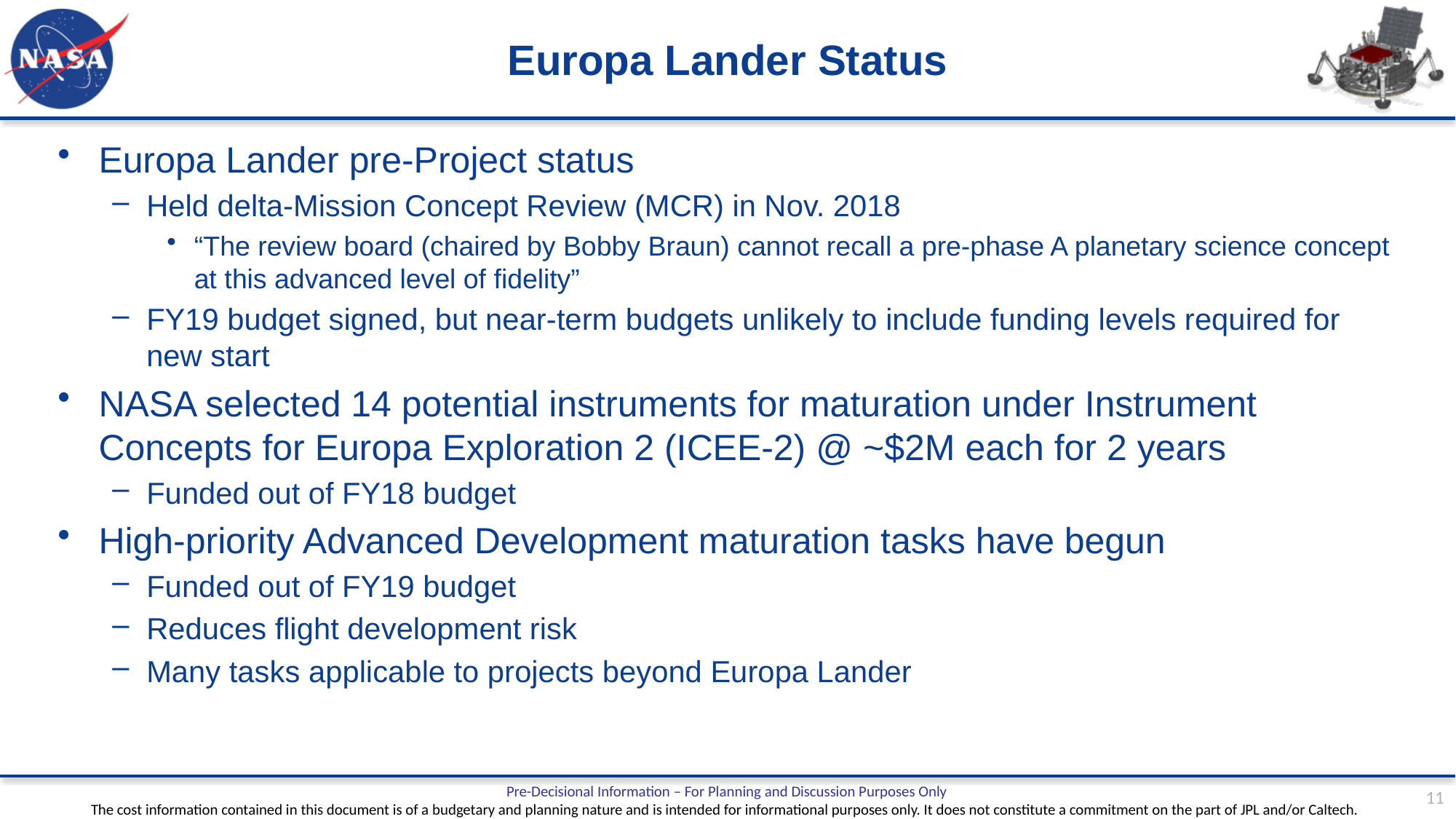

# Europa Lander Status
Europa Lander pre-Project status
Held delta-Mission Concept Review (MCR) in Nov. 2018
“The review board (chaired by Bobby Braun) cannot recall a pre-phase A planetary science concept at this advanced level of fidelity”
FY19 budget signed, but near-term budgets unlikely to include funding levels required for new start
NASA selected 14 potential instruments for maturation under Instrument Concepts for Europa Exploration 2 (ICEE-2) @ ~$2M each for 2 years
Funded out of FY18 budget
High-priority Advanced Development maturation tasks have begun
Funded out of FY19 budget
Reduces flight development risk
Many tasks applicable to projects beyond Europa Lander

11
Pre-Decisional Information – For Planning and Discussion Purposes Only
The cost information contained in this document is of a budgetary and planning nature and is intended for informational purposes only. It does not constitute a commitment on the part of JPL and/or Caltech.